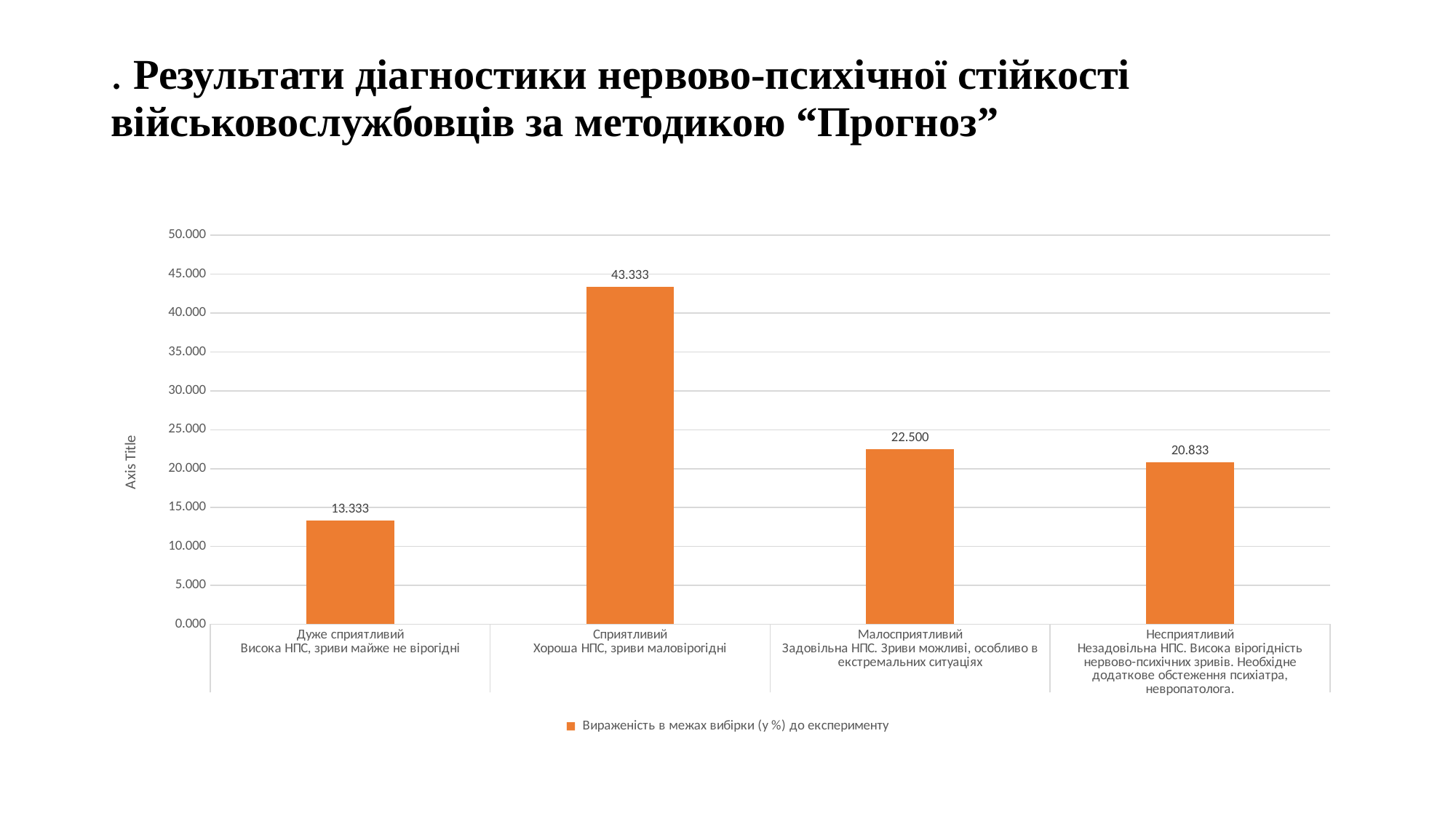

# . Результати діагностики нервово-психічної стійкості військовослужбовців за методикою “Прогноз”

[unsupported chart]